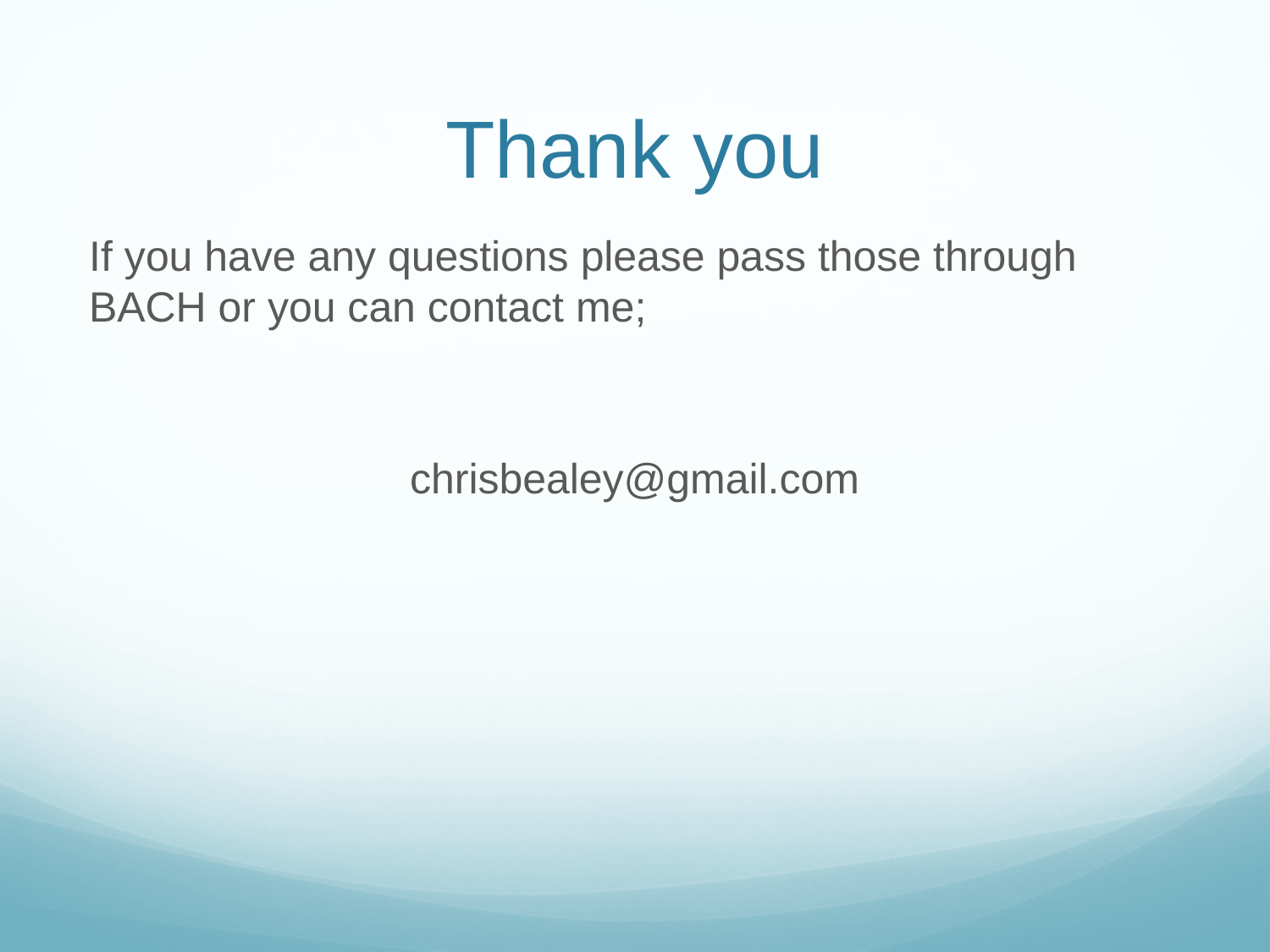

# Thank you
If you have any questions please pass those through BACH or you can contact me;

chrisbealey@gmail.com